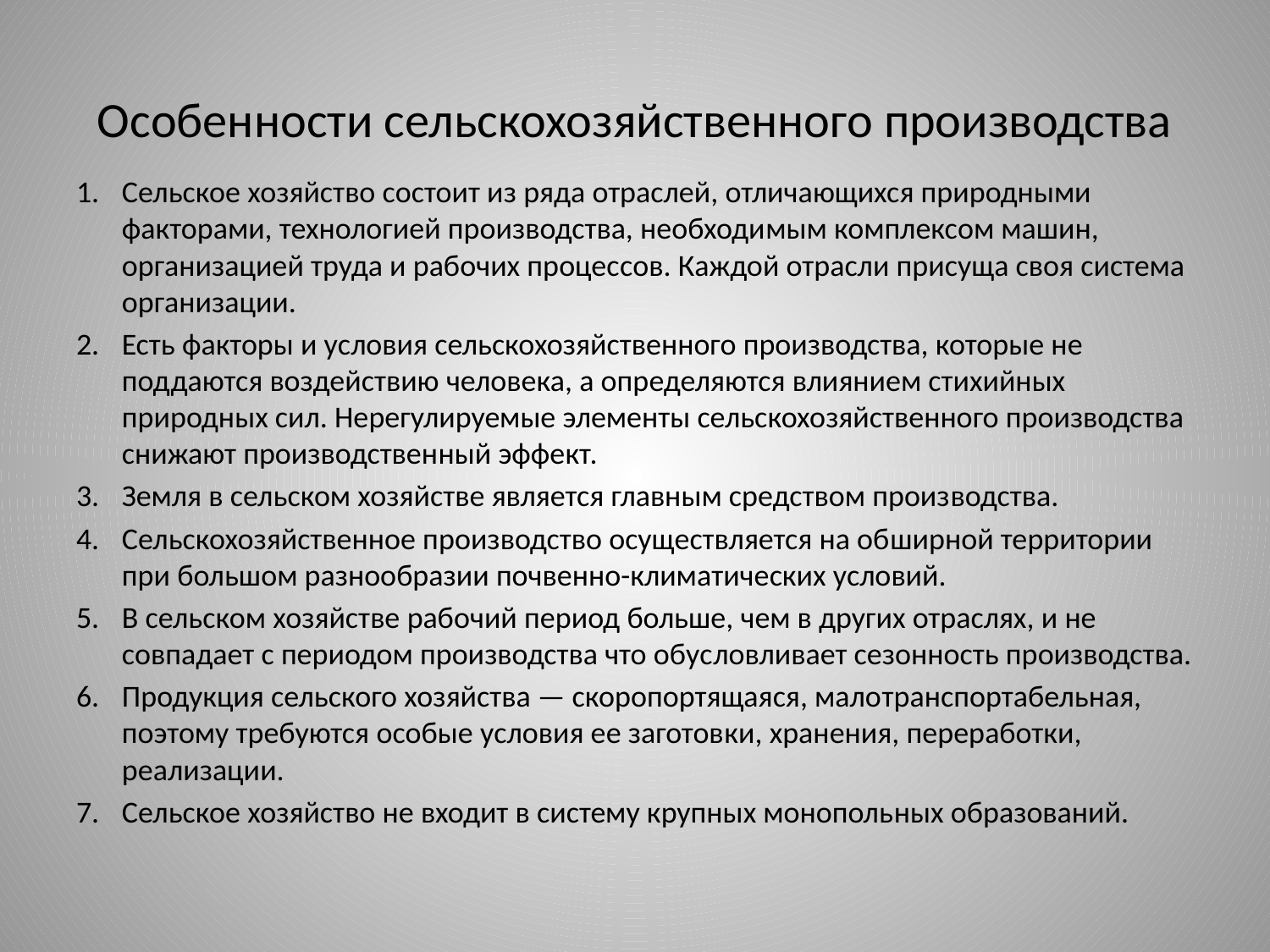

# Особенности сельскохозяйственного производства
Сельское хозяйство состоит из ряда отраслей, отличающихся природными факторами, технологией производства, необходи­мым комплексом машин, организацией труда и рабочих процес­сов. Каждой отрасли присуща своя система организации.
Есть факторы и условия сельскохозяйственного производства, которые не поддаются воздействию человека, а определяются влиянием стихийных природных сил. Нерегулируемые элементы сельскохозяйственного производства снижают производствен­ный эффект.
Земля в сельском хозяйстве является главным средством произ­водства.
Сельскохозяйственное производство осуществляется на об­ширной территории при большом разнообразии почвенно-климатических условий.
В сельском хозяйстве рабочий период больше, чем в других отраслях, и не совпадает с периодом производства что обус­ловливает сезонность производства.
Продукция сельского хозяйства — скоропортящаяся, мало­транспортабельная, поэтому требуются особые условия ее заготов­ки, хранения, переработки, реализации.
Сельское хозяйство не входит в систему крупных монополь­ных образований.